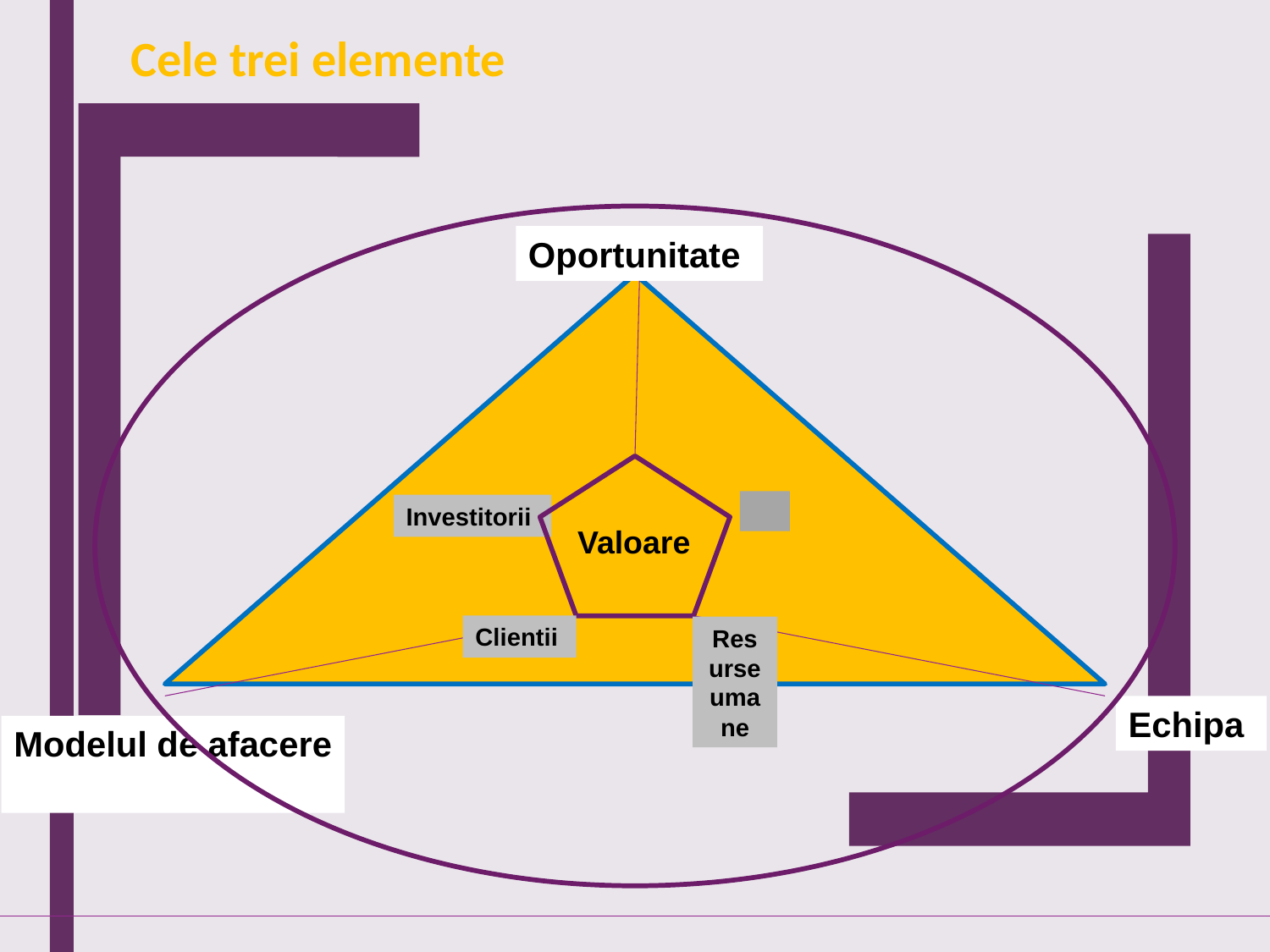

Cele trei elemente

Oportunitate

Investitorii
Valoare
Clientii
Resurse umane
Echipa
Modelul de afacere